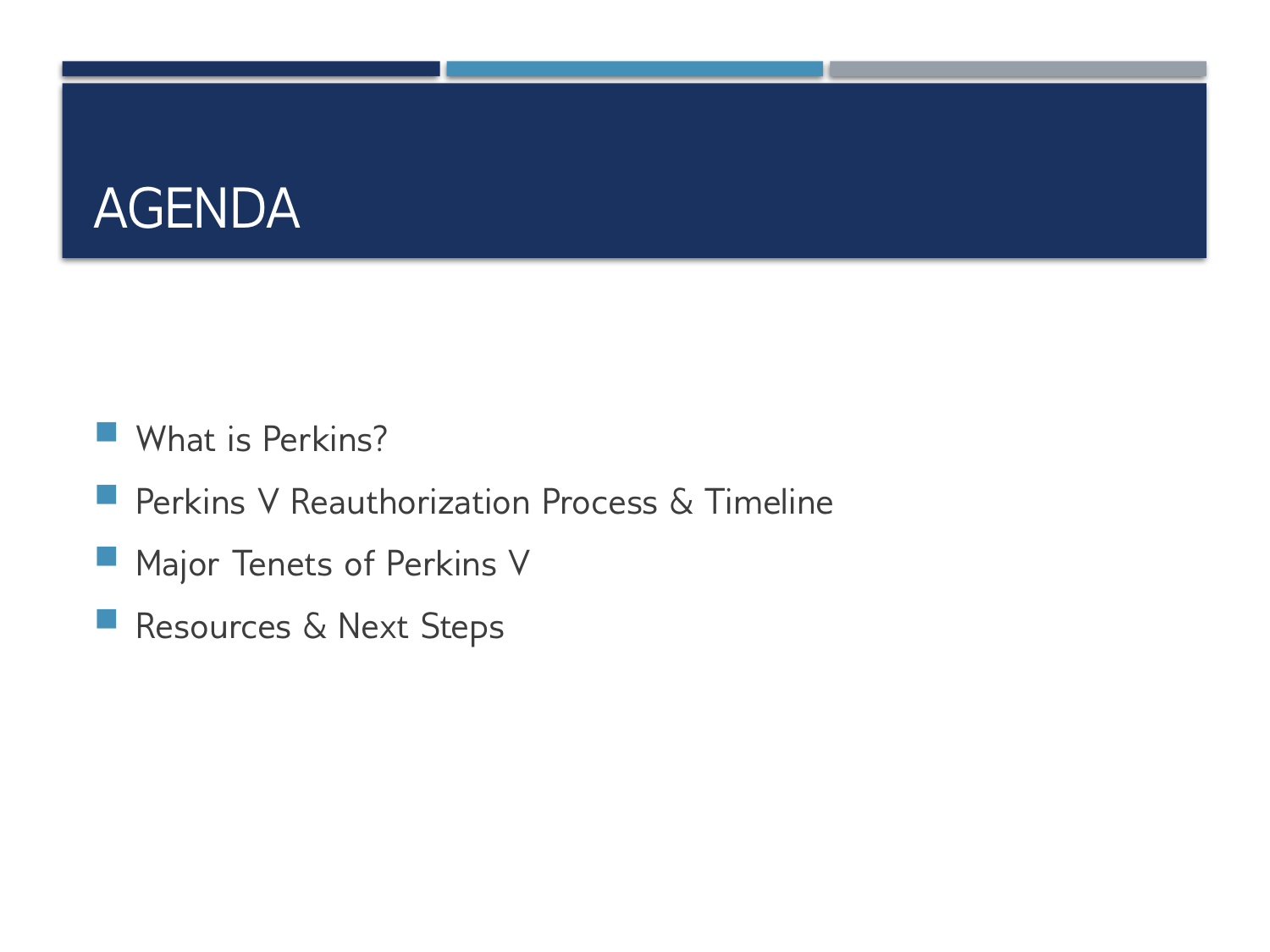

# Agenda
What is Perkins?
Perkins V Reauthorization Process & Timeline
Major Tenets of Perkins V
Resources & Next Steps